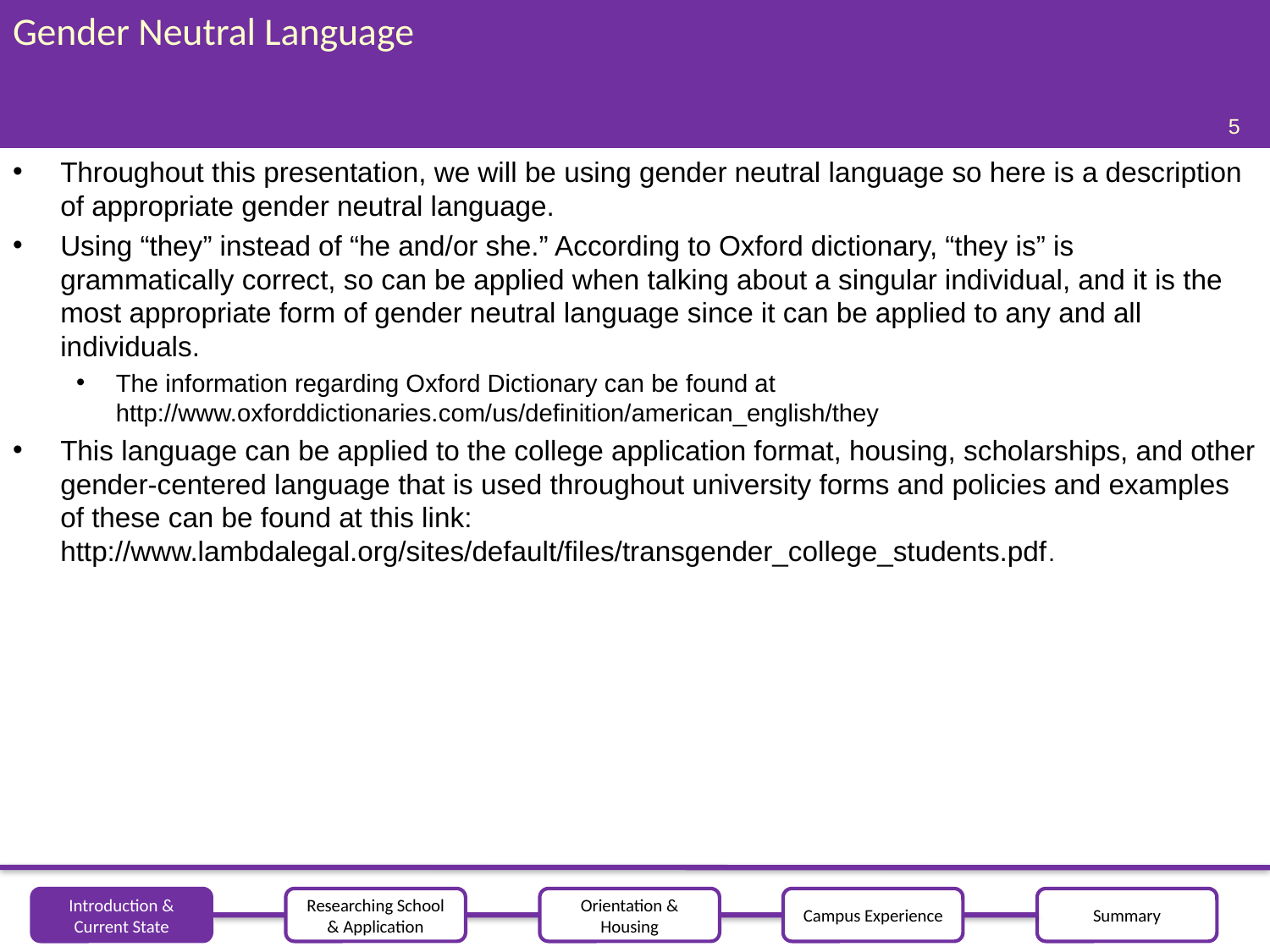

# Gender Neutral Language
5
Throughout this presentation, we will be using gender neutral language so here is a description of appropriate gender neutral language.
Using “they” instead of “he and/or she.” According to Oxford dictionary, “they is” is grammatically correct, so can be applied when talking about a singular individual, and it is the most appropriate form of gender neutral language since it can be applied to any and all individuals.
The information regarding Oxford Dictionary can be found at http://www.oxforddictionaries.com/us/definition/american_english/they
This language can be applied to the college application format, housing, scholarships, and other gender-centered language that is used throughout university forms and policies and examples of these can be found at this link: http://www.lambdalegal.org/sites/default/files/transgender_college_students.pdf.
Introduction & Current State
Researching School & Application
Orientation & Housing
Campus Experience
Summary